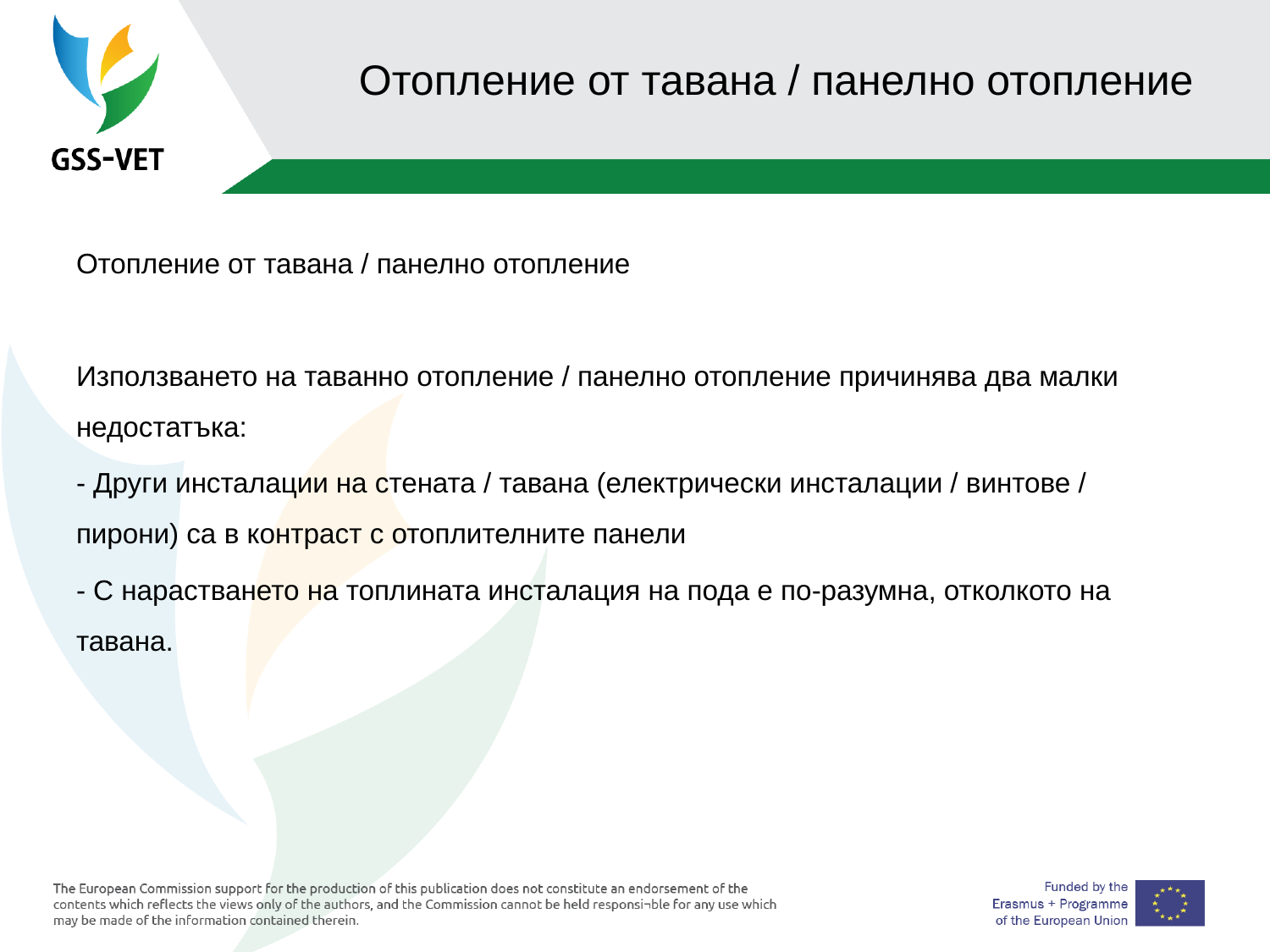

# Отопление от тавана / панелно отопление
Отопление от тавана / панелно отопление

Използването на таванно отопление / панелно отопление причинява два малки недостатъка:
- Други инсталации на стената / тавана (електрически инсталации / винтове / пирони) са в контраст с отоплителните панели
- С нарастването на топлината инсталация на пода е по-разумна, отколкото на тавана.